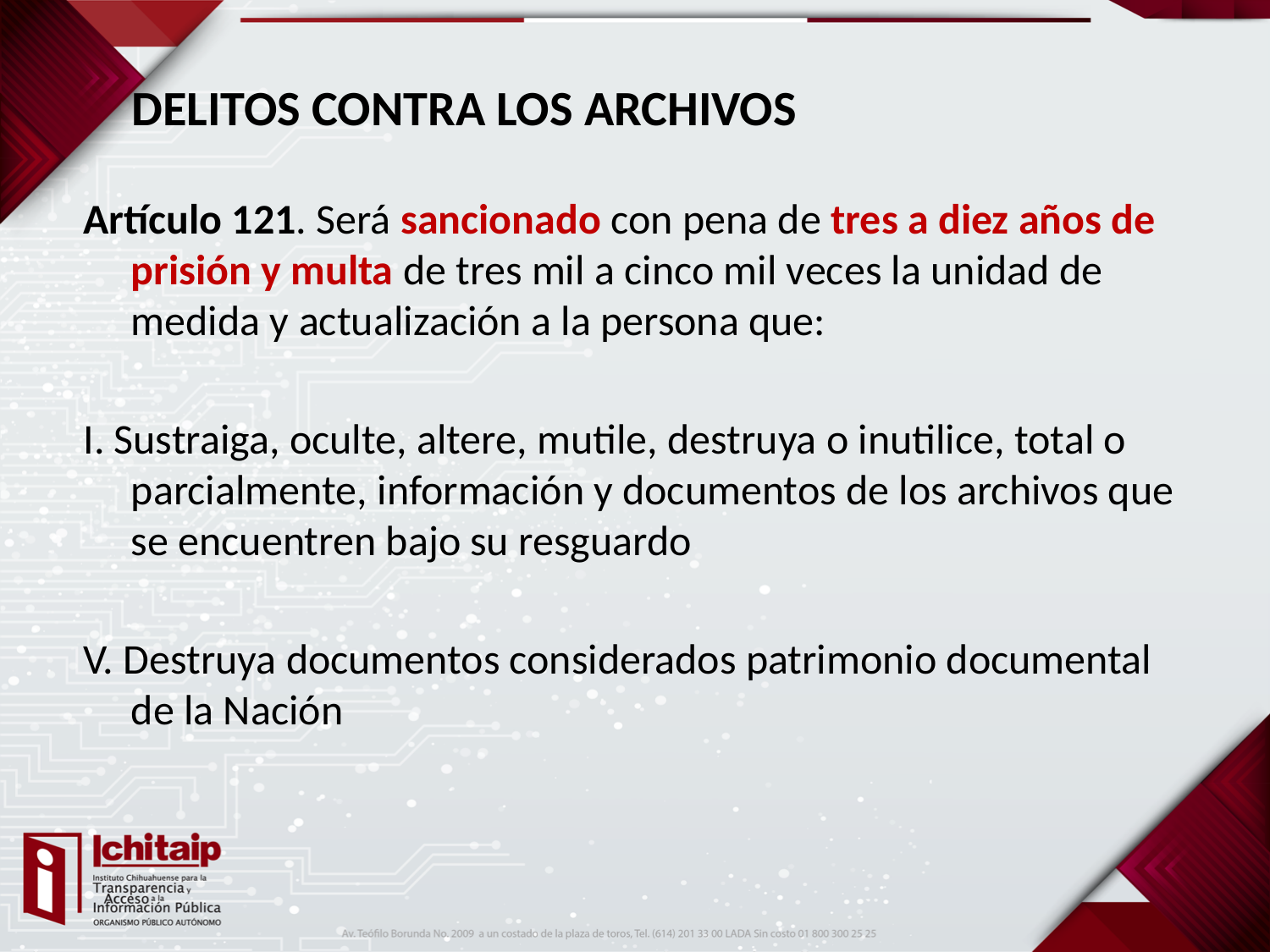

DELITOS CONTRA LOS ARCHIVOS
#
Artículo 121. Será sancionado con pena de tres a diez años de prisión y multa de tres mil a cinco mil veces la unidad de medida y actualización a la persona que:

I. Sustraiga, oculte, altere, mutile, destruya o inutilice, total o parcialmente, información y documentos de los archivos que se encuentren bajo su resguardo

V. Destruya documentos considerados patrimonio documental de la Nación